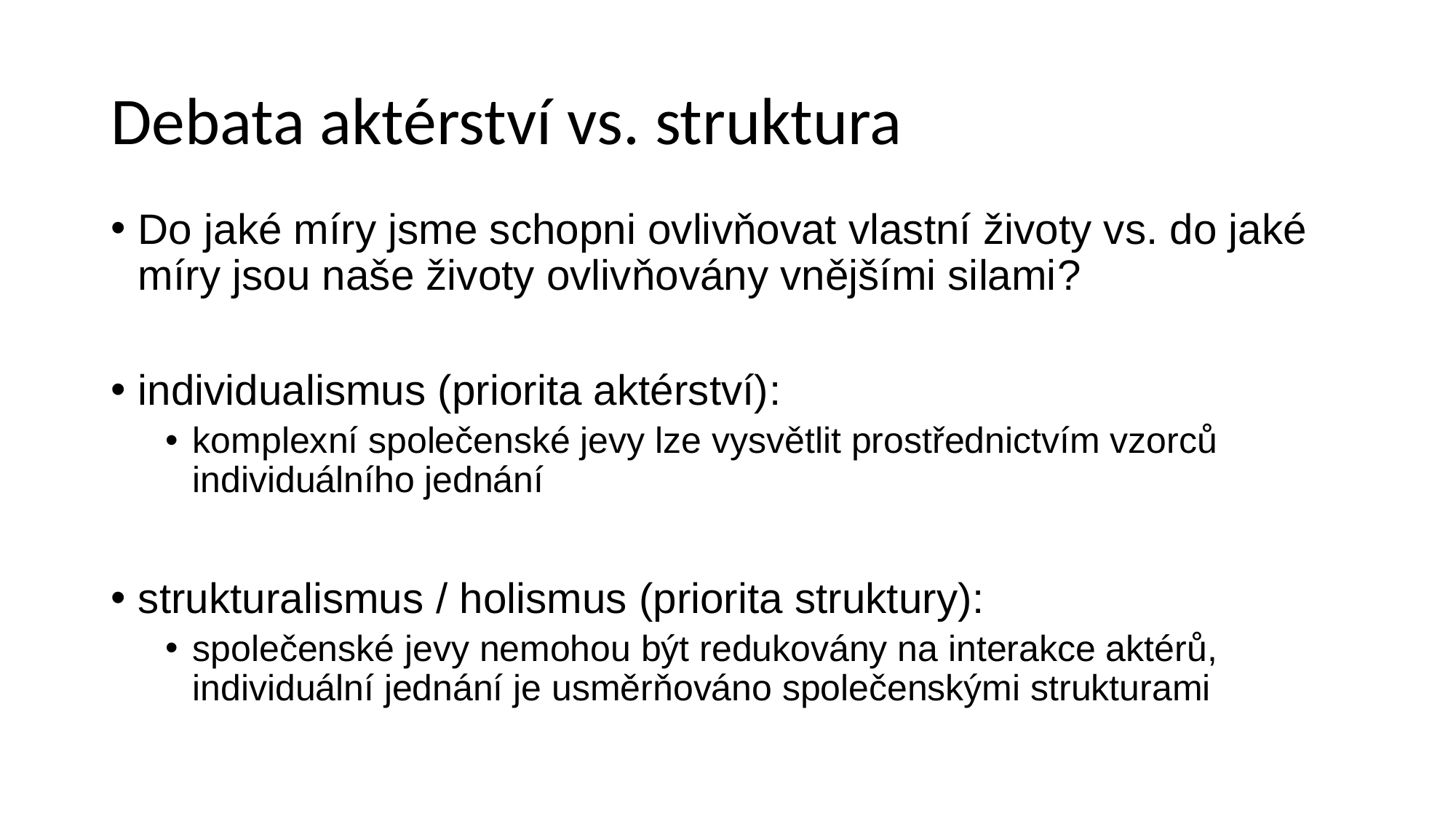

# Debata aktérství vs. struktura
Do jaké míry jsme schopni ovlivňovat vlastní životy vs. do jaké míry jsou naše životy ovlivňovány vnějšími silami?

individualismus (priorita aktérství):
komplexní společenské jevy lze vysvětlit prostřednictvím vzorců individuálního jednání

strukturalismus / holismus (priorita struktury):
společenské jevy nemohou být redukovány na interakce aktérů, individuální jednání je usměrňováno společenskými strukturami